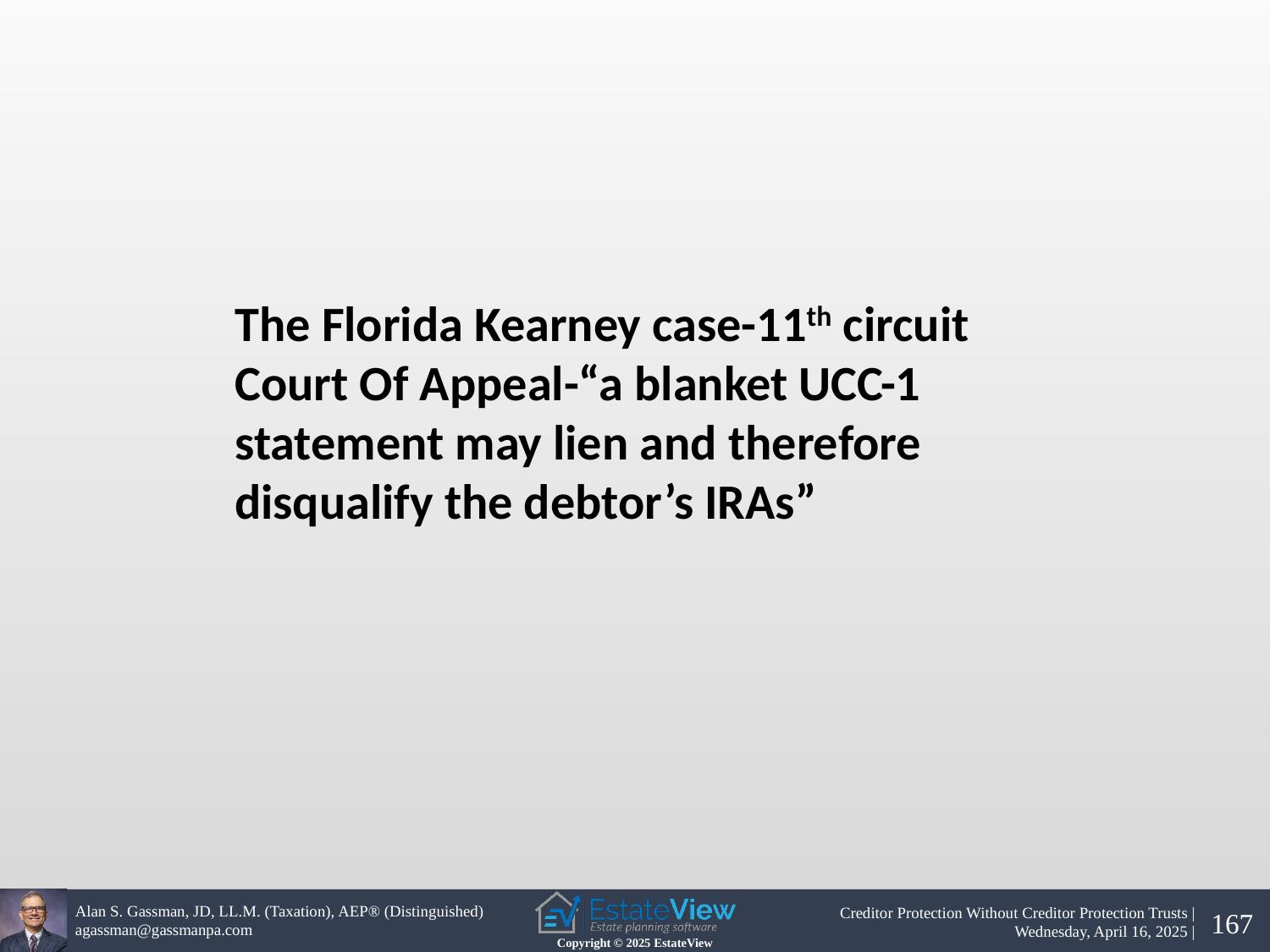

The Florida Kearney case-11th circuit Court Of Appeal-“a blanket UCC-1 statement may lien and therefore disqualify the debtor’s IRAs”